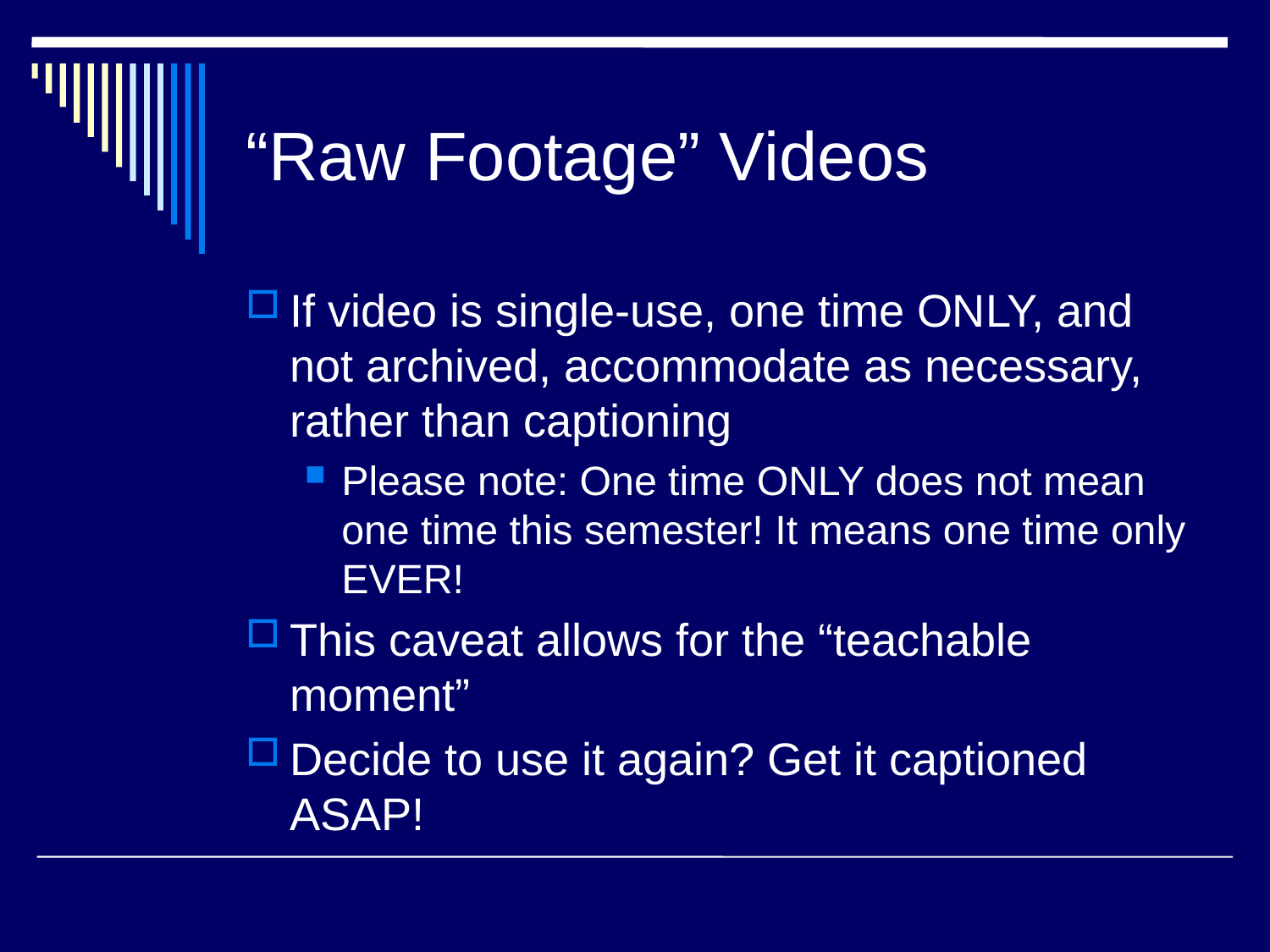

# “Raw Footage” Videos
If video is single-use, one time ONLY, and not archived, accommodate as necessary, rather than captioning
Please note: One time ONLY does not mean one time this semester! It means one time only EVER!
This caveat allows for the “teachable moment”
Decide to use it again? Get it captioned ASAP!